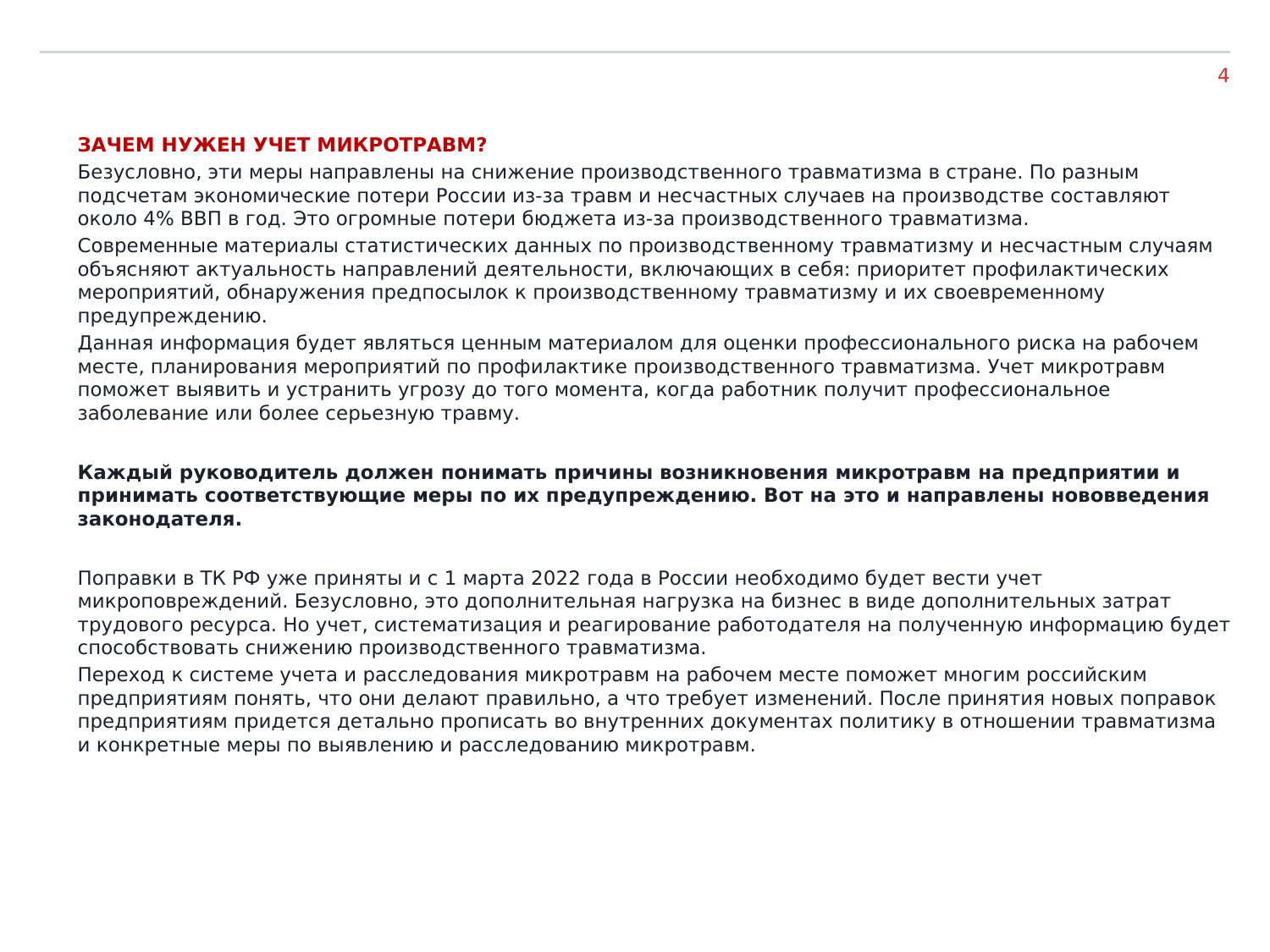

ЗАЧЕМ НУЖЕН УЧЕТ МИКРОТРАВМ?
Безусловно, эти меры направлены на снижение производственного травматизма в стране. По разным подсчетам экономические потери России из-за травм и несчастных случаев на производстве составляют около 4% ВВП в год. Это огромные потери бюджета из-за производственного травматизма.
Современные материалы статистических данных по производственному травматизму и несчастным случаям объясняют актуальность направлений деятельности, включающих в себя: приоритет профилактических мероприятий, обнаружения предпосылок к производственному травматизму и их своевременному предупреждению.
Данная информация будет являться ценным материалом для оценки профессионального риска на рабочем месте, планирования мероприятий по профилактике производственного травматизма. Учет микротравм поможет выявить и устранить угрозу до того момента, когда работник получит профессиональное заболевание или более серьезную травму.

Каждый руководитель должен понимать причины возникновения микротравм на предприятии и принимать соответствующие меры по их предупреждению. Вот на это и направлены нововведения законодателя.

Поправки в ТК РФ уже приняты и с 1 марта 2022 года в России необходимо будет вести учет микроповреждений. Безусловно, это дополнительная нагрузка на бизнес в виде дополнительных затрат трудового ресурса. Но учет, систематизация и реагирование работодателя на полученную информацию будет способствовать снижению производственного травматизма.
Переход к системе учета и расследования микротравм на рабочем месте поможет многим российским предприятиям понять, что они делают правильно, а что требует изменений. После принятия новых поправок предприятиям придется детально прописать во внутренних документах политику в отношении травматизма и конкретные меры по выявлению и расследованию микротравм.